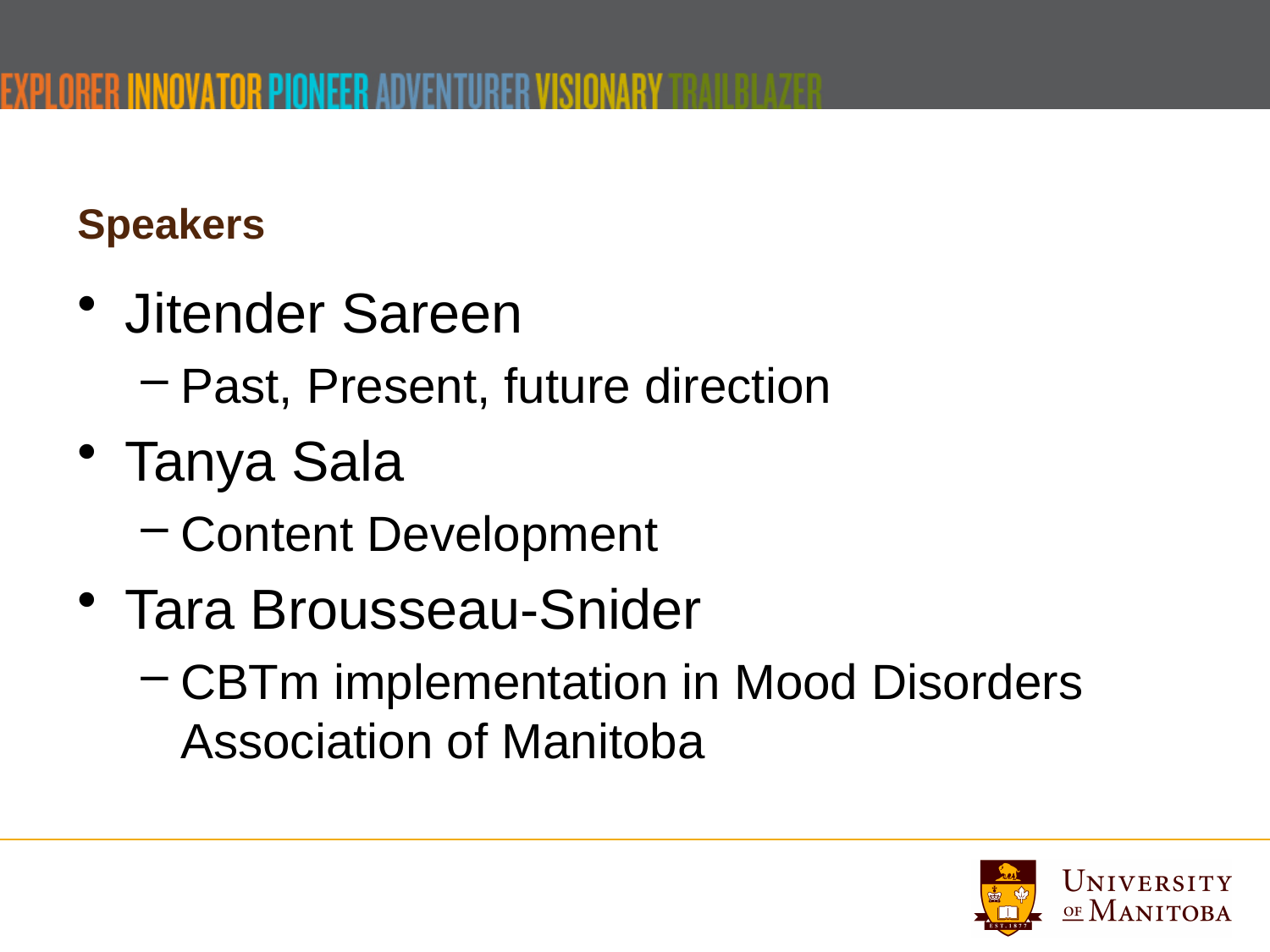

# Speakers
Jitender Sareen
Past, Present, future direction
Tanya Sala
Content Development
Tara Brousseau-Snider
CBTm implementation in Mood Disorders Association of Manitoba